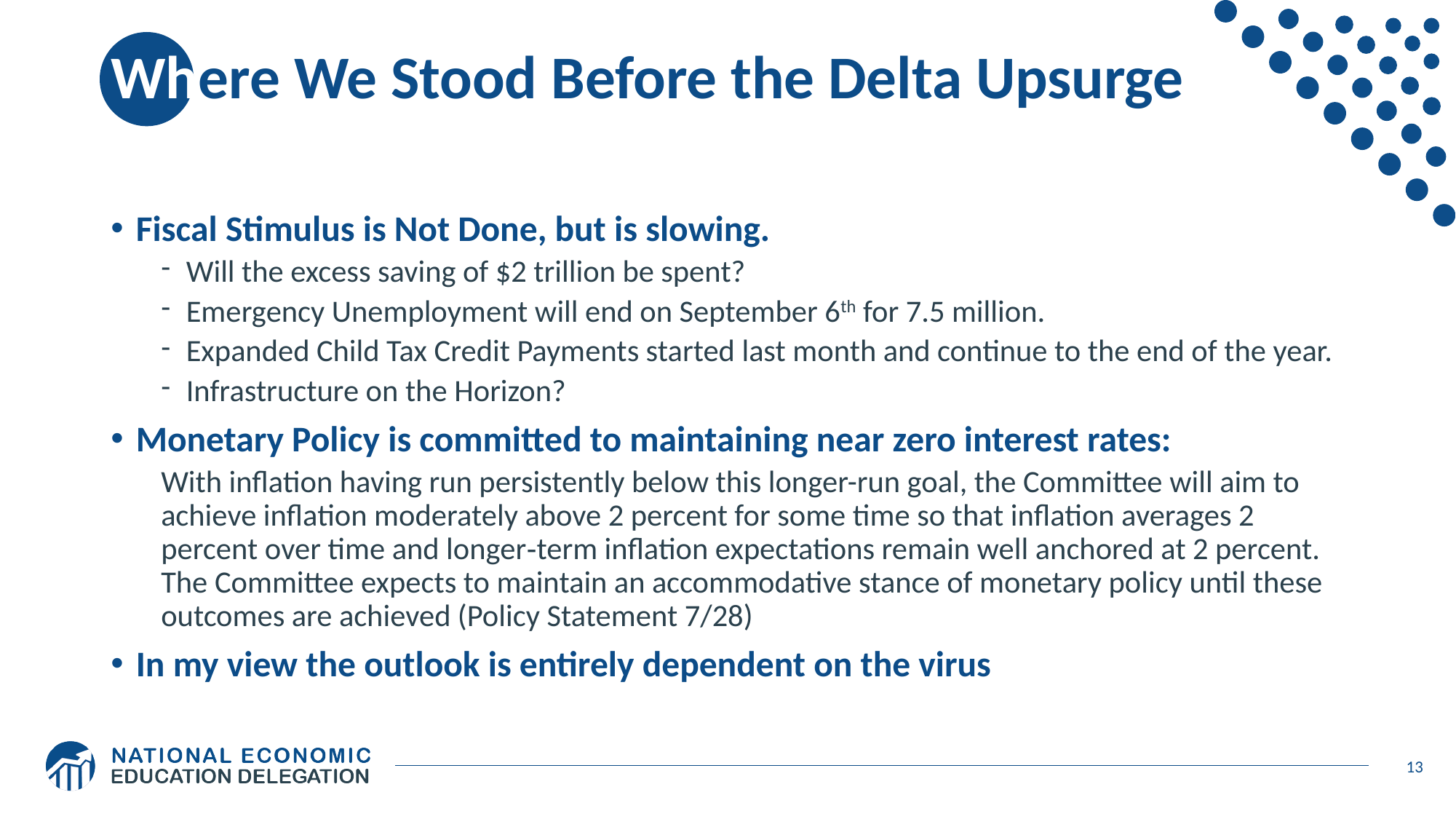

# Where We Stood Before the Delta Upsurge
Fiscal Stimulus is Not Done, but is slowing.
Will the excess saving of $2 trillion be spent?
Emergency Unemployment will end on September 6th for 7.5 million.
Expanded Child Tax Credit Payments started last month and continue to the end of the year.
Infrastructure on the Horizon?
Monetary Policy is committed to maintaining near zero interest rates:
With inflation having run persistently below this longer-run goal, the Committee will aim to achieve inflation moderately above 2 percent for some time so that inflation averages 2 percent over time and longer‑term inflation expectations remain well anchored at 2 percent. The Committee expects to maintain an accommodative stance of monetary policy until these outcomes are achieved (Policy Statement 7/28)
In my view the outlook is entirely dependent on the virus
13